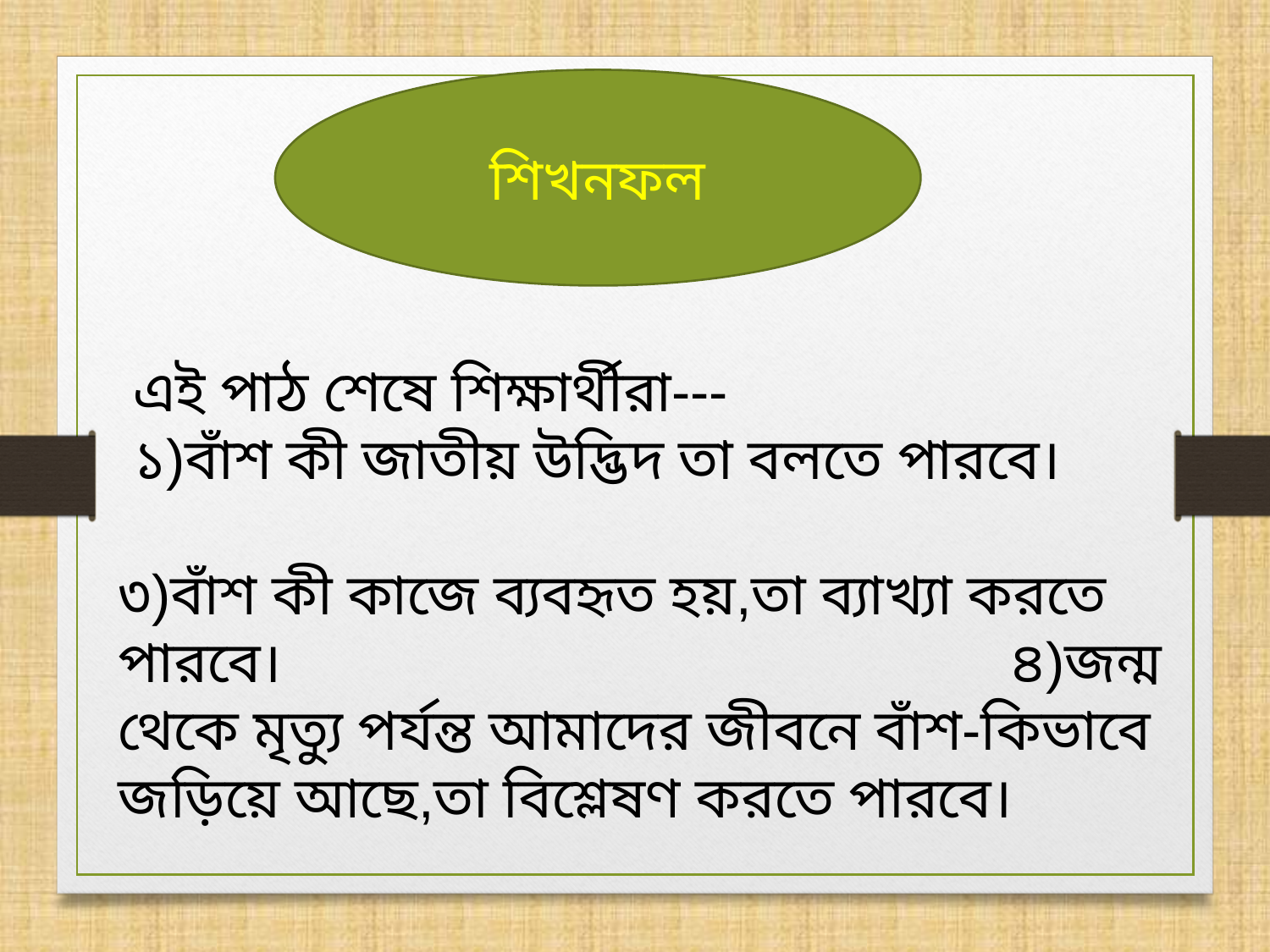

শিখনফল
 এই পাঠ শেষে শিক্ষার্থীরা---
 ১)বাঁশ কী জাতীয় উদ্ভিদ তা বলতে পারবে।
৩)বাঁশ কী কাজে ব্যবহৃত হয়,তা ব্যাখ্যা করতে পারবে।                                                  ৪)জন্ম থেকে মৃত্যু পর্যন্ত আমাদের জীবনে বাঁশ-কিভাবে জড়িয়ে আছে,তা বিশ্লেষণ করতে পারবে।